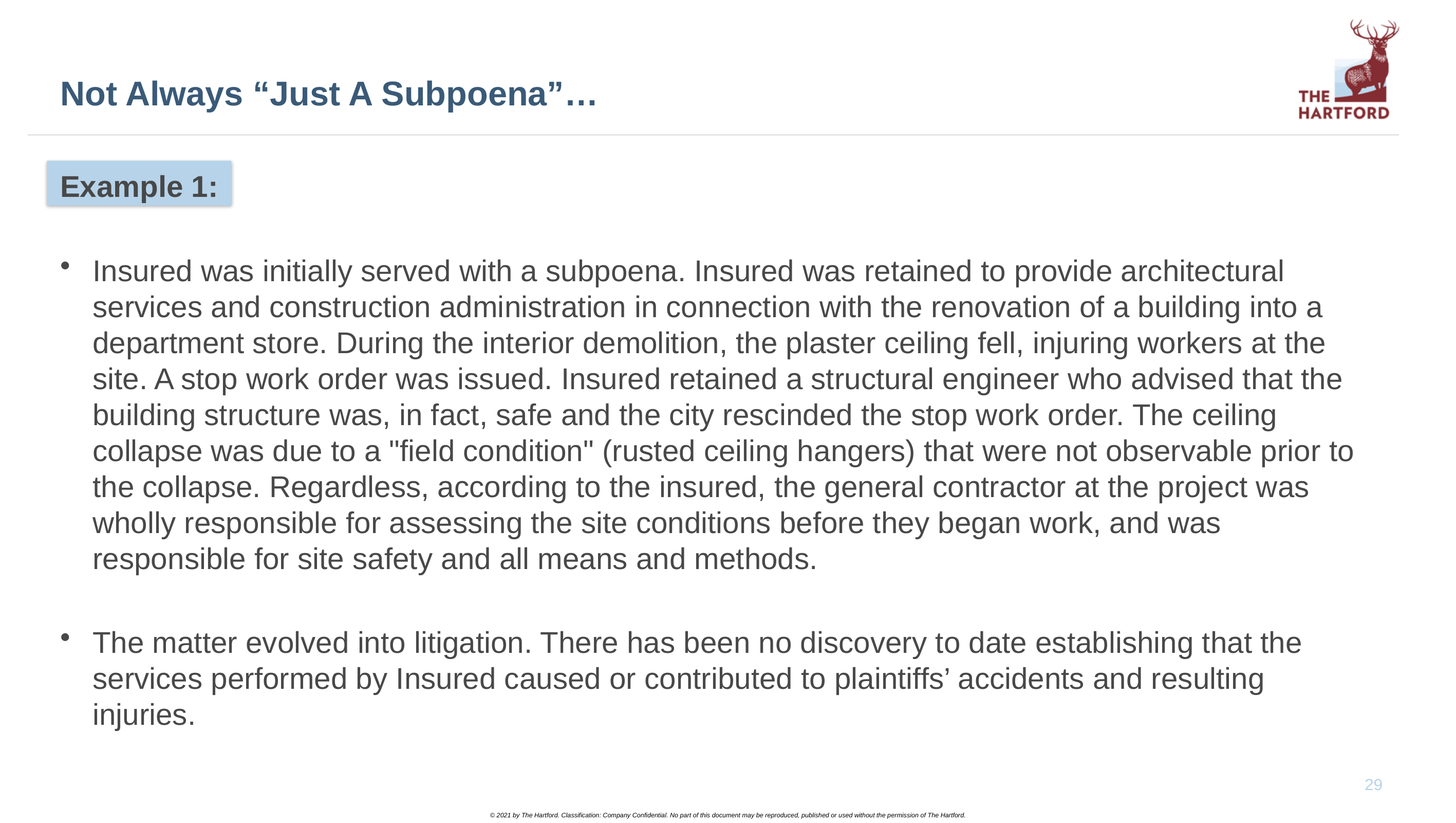

# Not Always “Just A Subpoena”…

Example 1:

Insured was initially served with a subpoena. Insured was retained to provide architectural services and construction administration in connection with the renovation of a building into a department store. During the interior demolition, the plaster ceiling fell, injuring workers at the site. A stop work order was issued. Insured retained a structural engineer who advised that the building structure was, in fact, safe and the city rescinded the stop work order. The ceiling collapse was due to a "field condition" (rusted ceiling hangers) that were not observable prior to the collapse. Regardless, according to the insured, the general contractor at the project was wholly responsible for assessing the site conditions before they began work, and was responsible for site safety and all means and methods.

The matter evolved into litigation. There has been no discovery to date establishing that the services performed by Insured caused or contributed to plaintiffs’ accidents and resulting injuries.

29
© 2021 by The Hartford. Classification: Company Confidential. No part of this document may be reproduced, published or used without the permission of The Hartford.